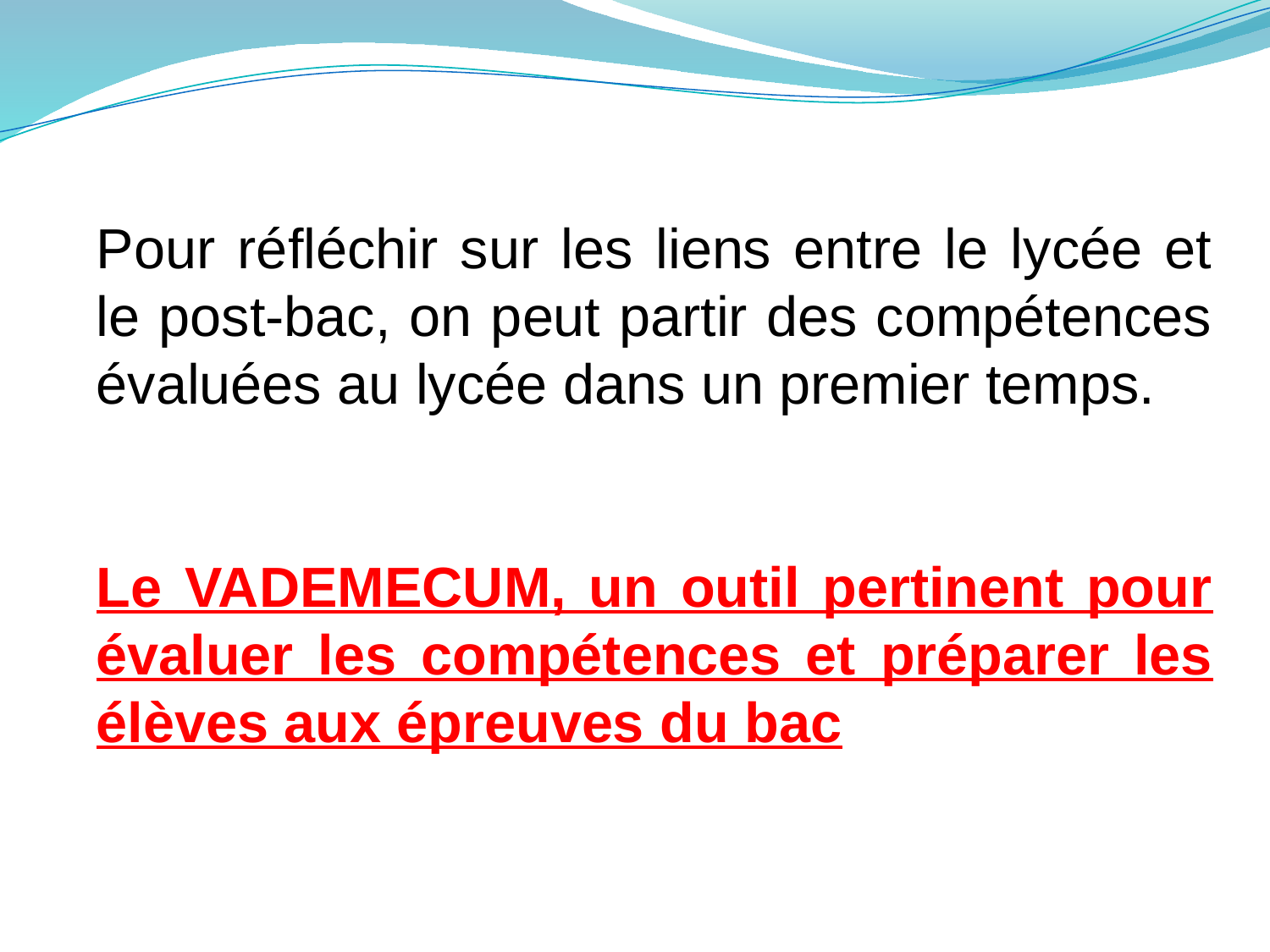

Pour réfléchir sur les liens entre le lycée et le post-bac, on peut partir des compétences évaluées au lycée dans un premier temps.

Le VADEMECUM, un outil pertinent pour évaluer les compétences et préparer les élèves aux épreuves du bac